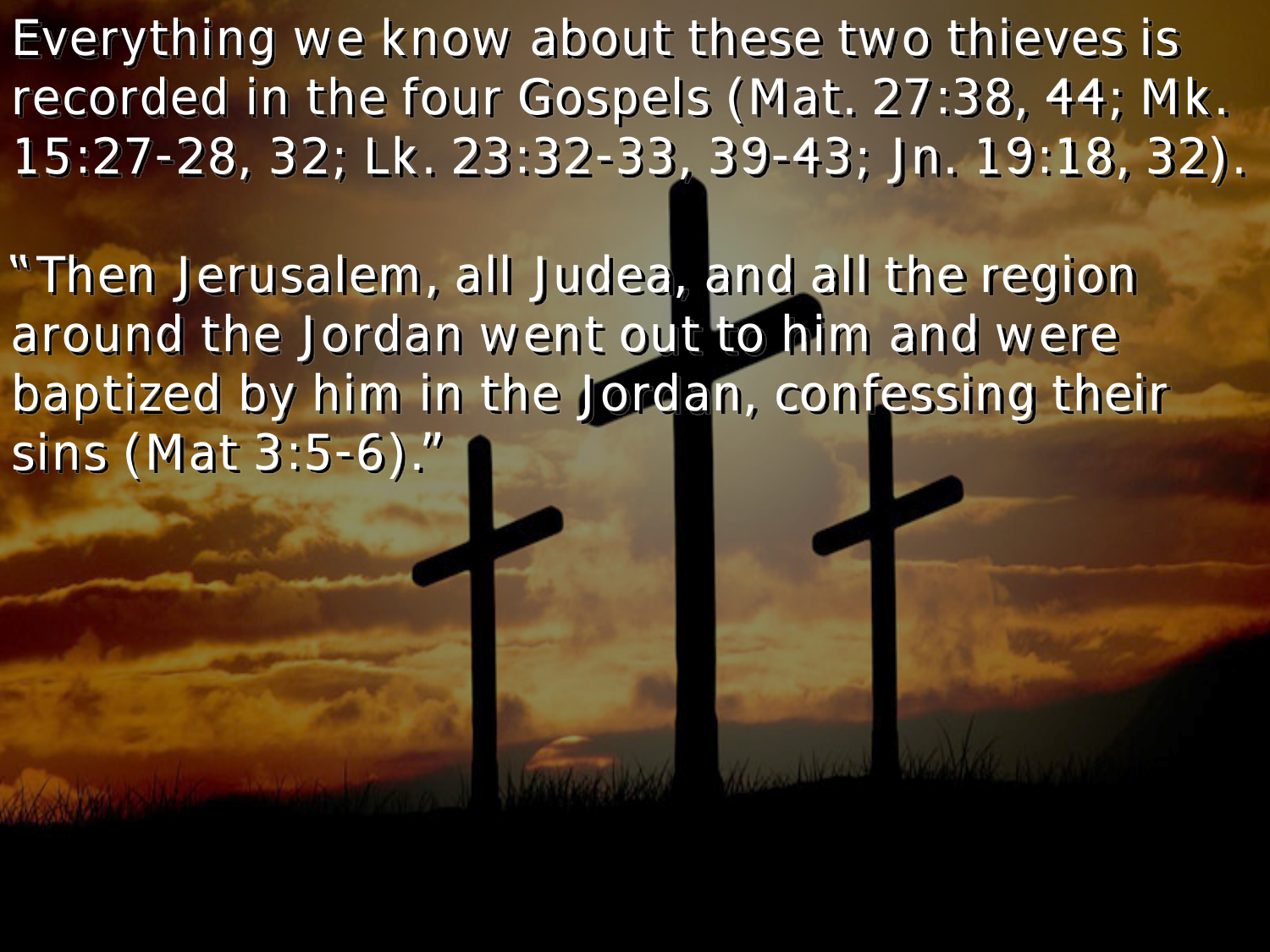

Everything we know about these two thieves is recorded in the four Gospels (Mat. 27:38, 44; Mk. 15:27-28, 32; Lk. 23:32-33, 39-43; Jn. 19:18, 32).

“Then Jerusalem, all Judea, and all the region around the Jordan went out to him and were baptized by him in the Jordan, confessing their sins (Mat 3:5-6).”